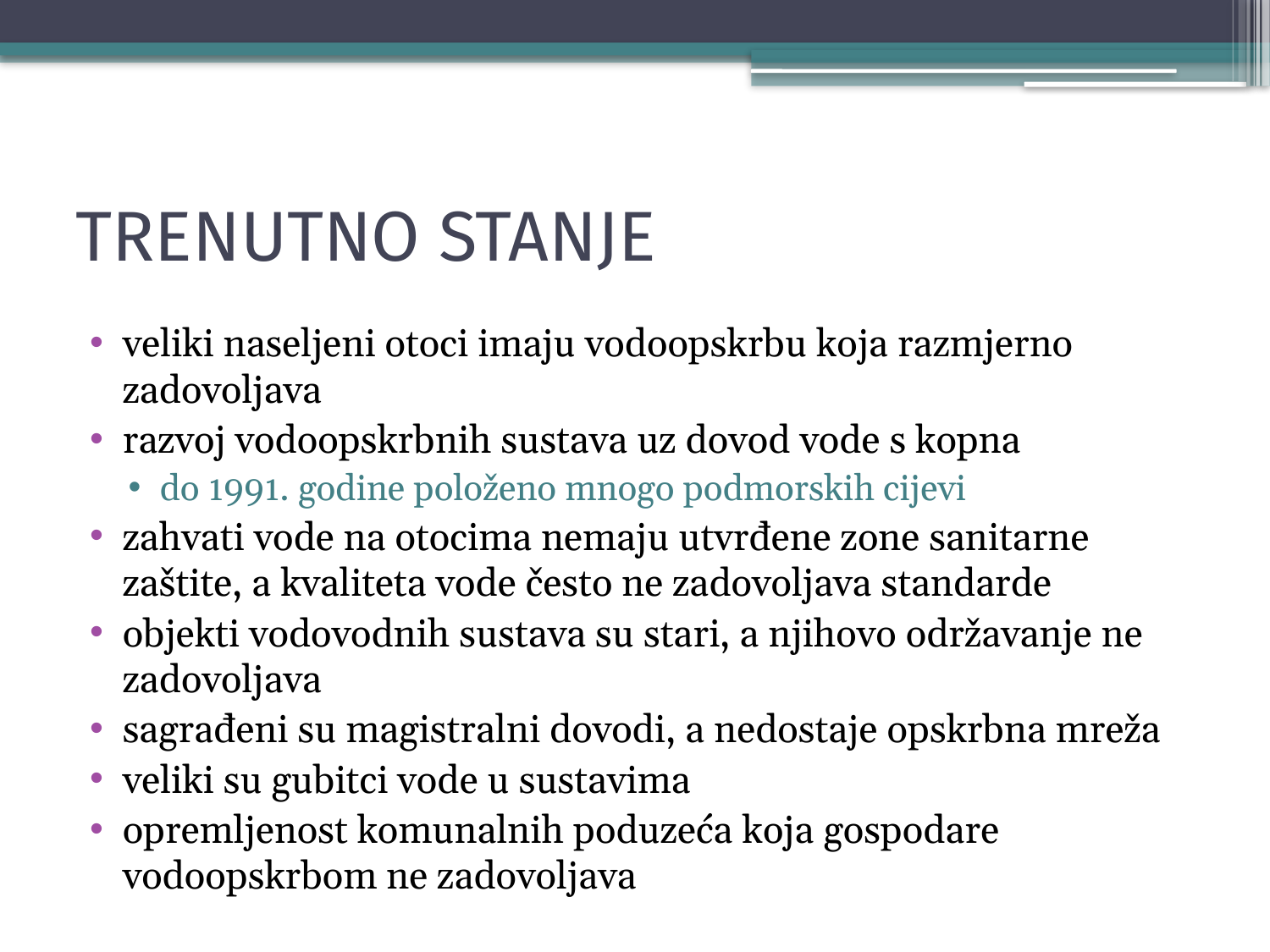

# TRENUTNO STANJE
veliki naseljeni otoci imaju vodoopskrbu koja razmjerno zadovoljava
razvoj vodoopskrbnih sustava uz dovod vode s kopna
do 1991. godine položeno mnogo podmorskih cijevi
zahvati vode na otocima nemaju utvrđene zone sanitarne zaštite, a kvaliteta vode često ne zadovoljava standarde
objekti vodovodnih sustava su stari, a njihovo održavanje ne zadovoljava
sagrađeni su magistralni dovodi, a nedostaje opskrbna mreža
veliki su gubitci vode u sustavima
opremljenost komunalnih poduzeća koja gospodare vodoopskrbom ne zadovoljava